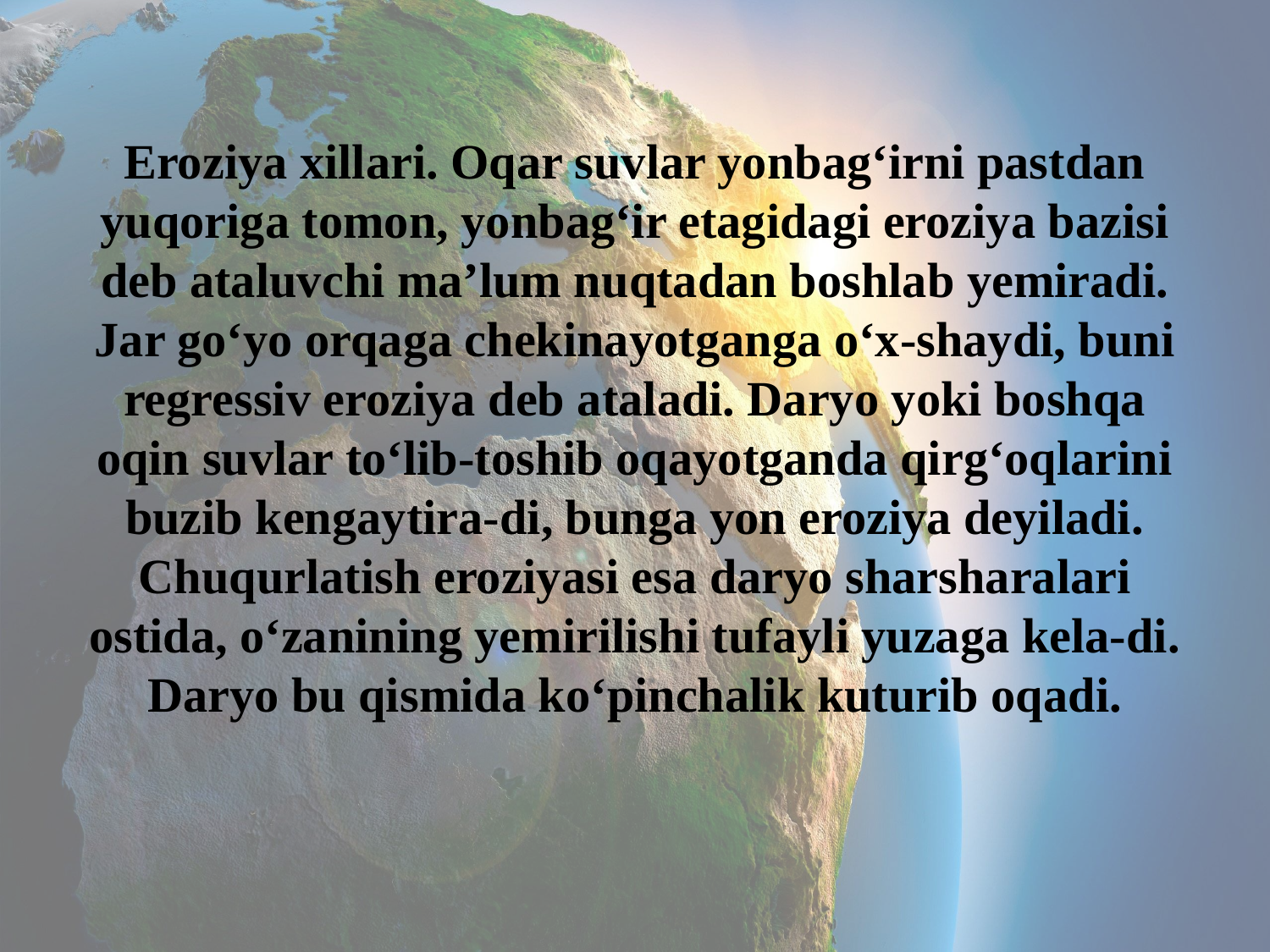

Eroziya xillari. Oqar suvlar yonbag‘irni pastdan yuqoriga tomon, yonbag‘ir etagidagi eroziya bazisi deb ataluvchi ma’lum nuqtadan boshlab yemiradi. Jar go‘yo orqaga chekinayotganga o‘x-shaydi, buni regressiv eroziya deb ataladi. Daryo yoki boshqa oqin suvlar to‘lib-toshib oqayotganda qirg‘oqlarini buzib kengaytira-di, bunga yon eroziya deyiladi. Chuqurlatish eroziyasi esa daryo sharsharalari ostida, o‘zanining yemirilishi tufayli yuzaga kela-di. Daryo bu qismida ko‘pinchalik kuturib oqadi.